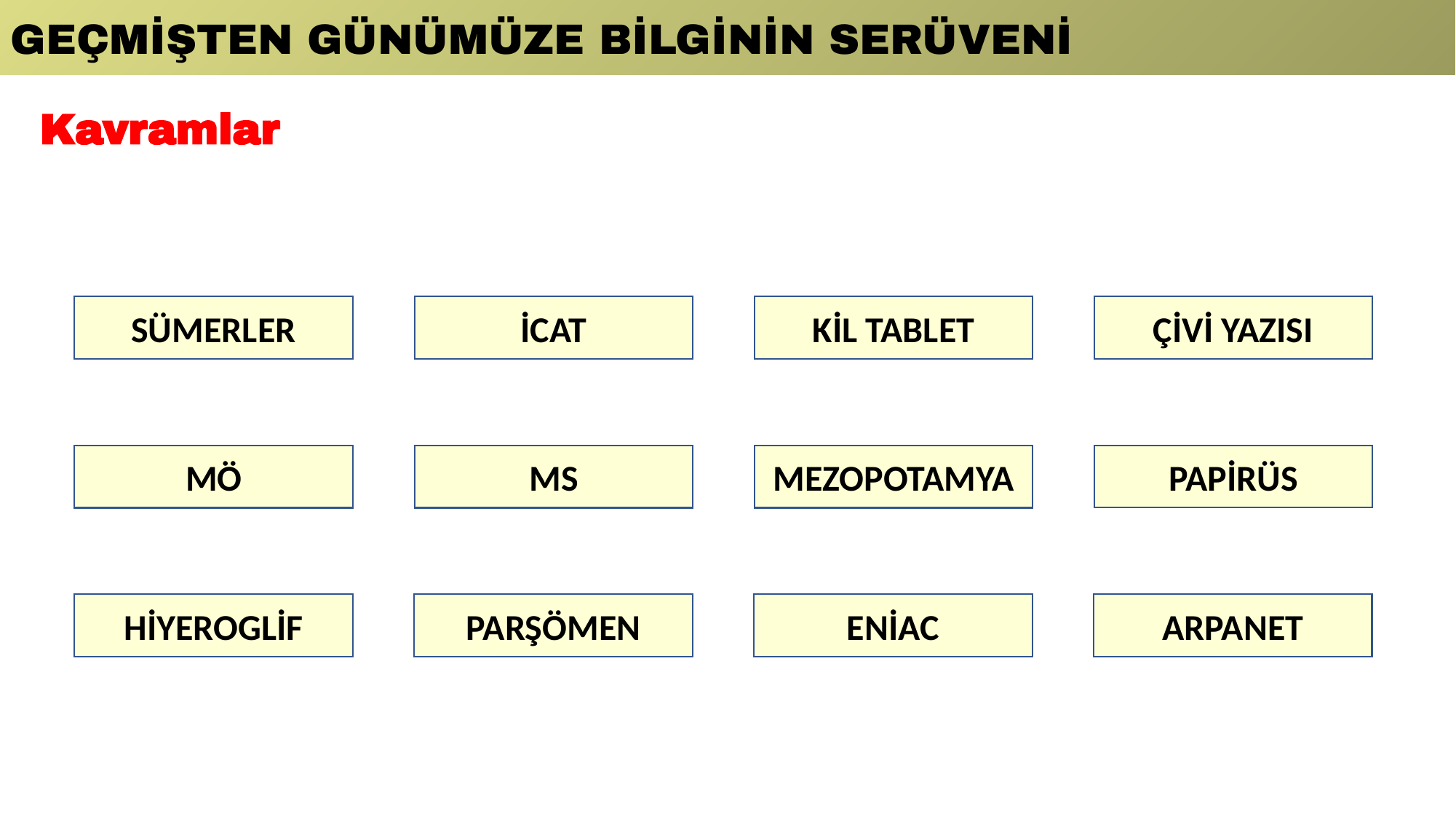

GEÇMİŞTEN GÜNÜMÜZE BİLGİNİN SERÜVENİ
Kavramlar
SÜMERLER
İCAT
KİL TABLET
ÇİVİ YAZISI
PAPİRÜS
MÖ
MS
MEZOPOTAMYA
HİYEROGLİF
PARŞÖMEN
ENİAC
ARPANET